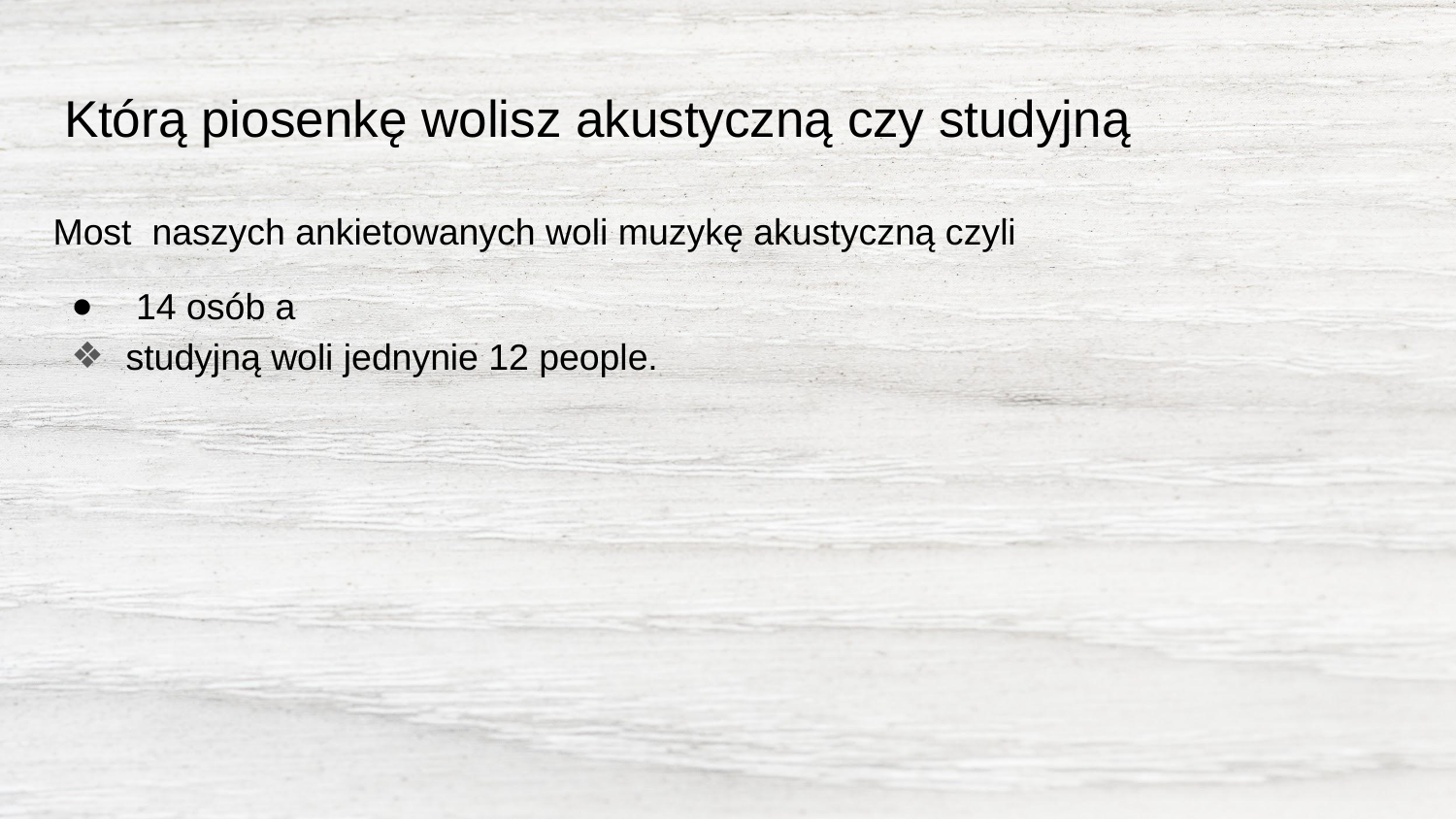

# Którą piosenkę wolisz akustyczną czy studyjną
Most  naszych ankietowanych woli muzykę akustyczną czyli
 14 osób a
studyjną woli jednynie 12 people.